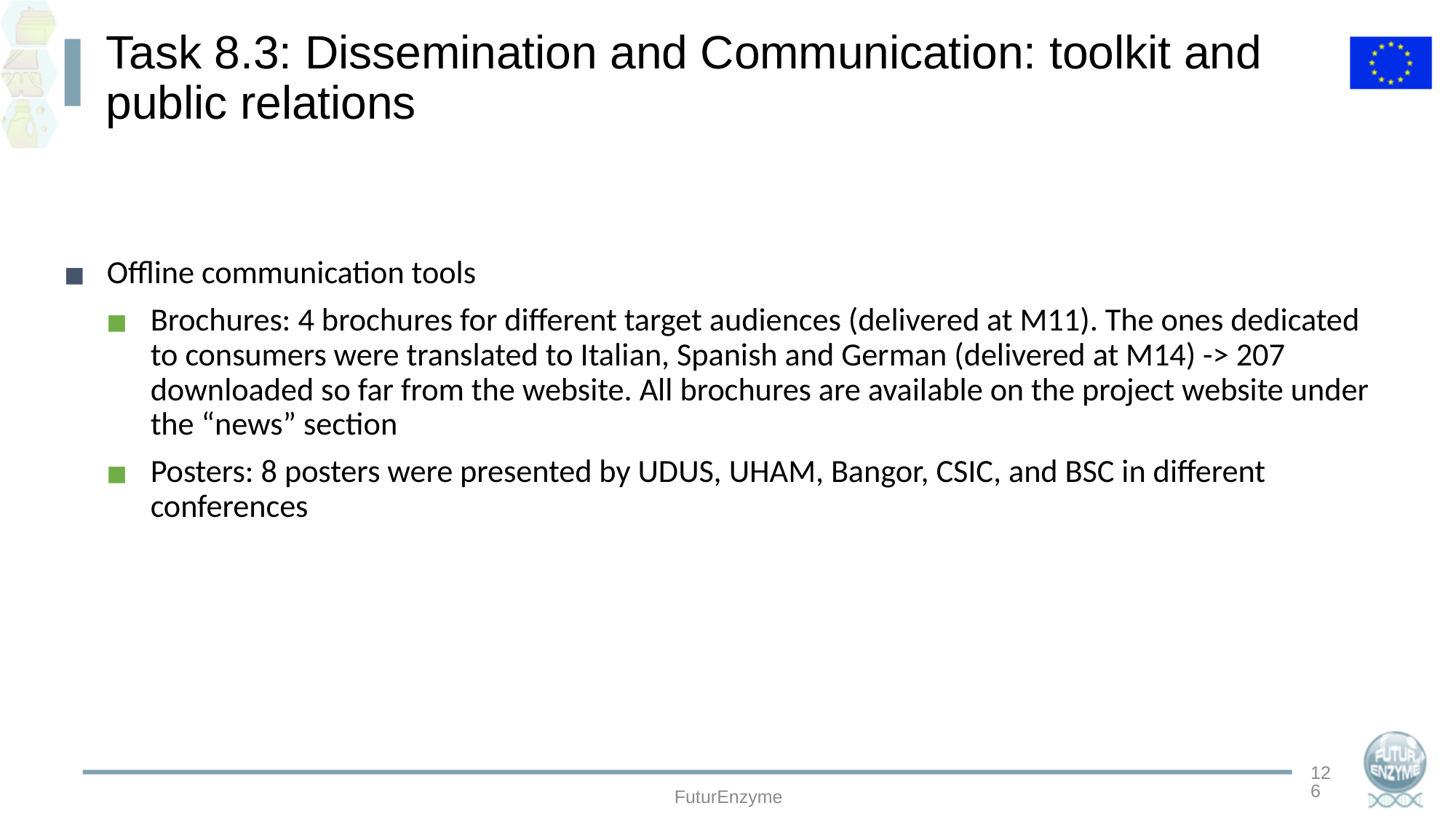

Task 8.3: Dissemination and Communication: toolkit and public relations
Offline communication tools
Brochures: 4 brochures for different target audiences (delivered at M11). The ones dedicated to consumers were translated to Italian, Spanish and German (delivered at M14) -> 207 downloaded so far from the website. All brochures are available on the project website under the “news” section
Posters: 8 posters were presented by UDUS, UHAM, Bangor, CSIC, and BSC in different conferences
126
FuturEnzyme